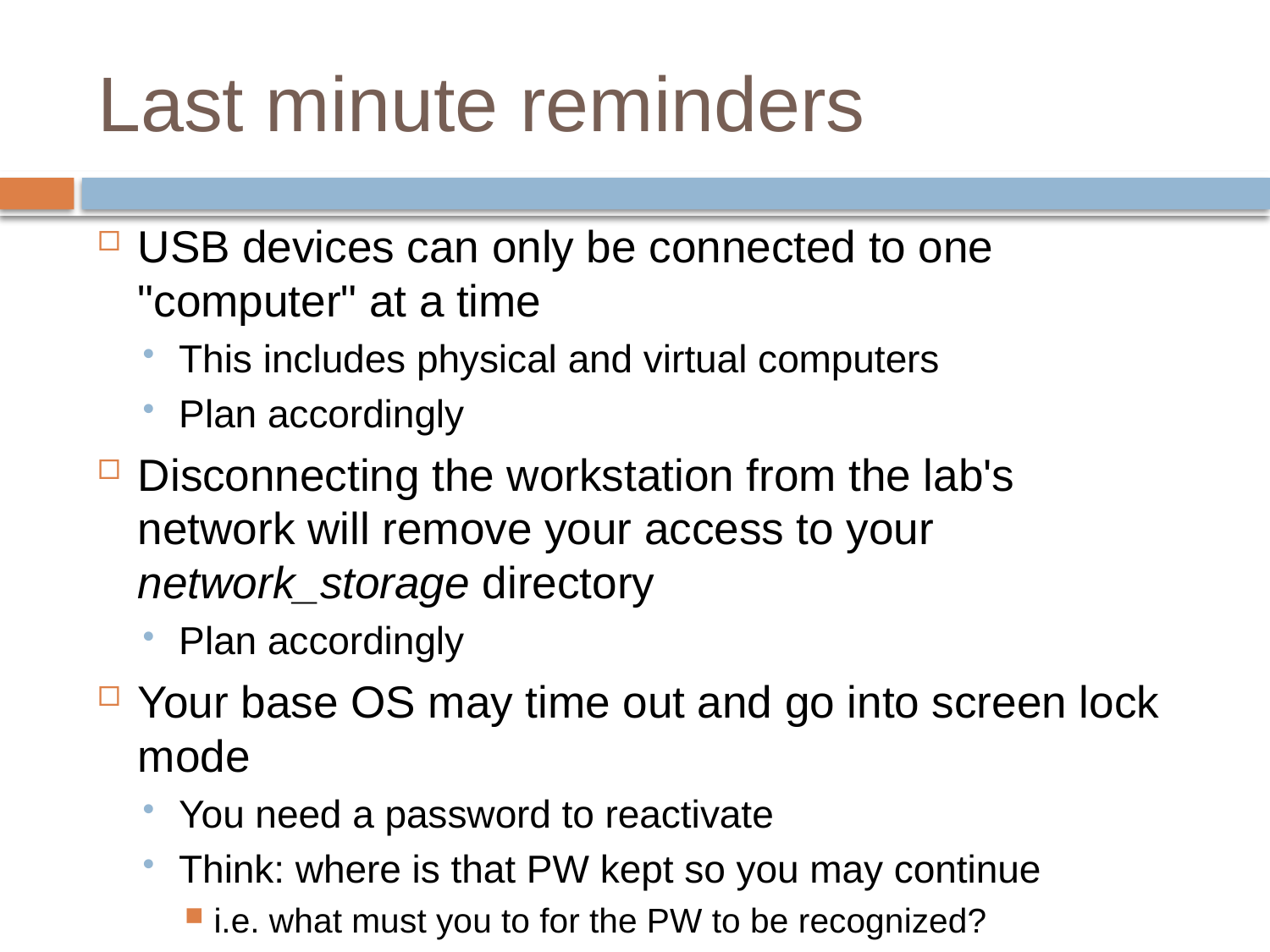

# Last minute reminders
USB devices can only be connected to one "computer" at a time
This includes physical and virtual computers
Plan accordingly
Disconnecting the workstation from the lab's network will remove your access to your network_storage directory
Plan accordingly
Your base OS may time out and go into screen lock mode
You need a password to reactivate
Think: where is that PW kept so you may continue
i.e. what must you to for the PW to be recognized?